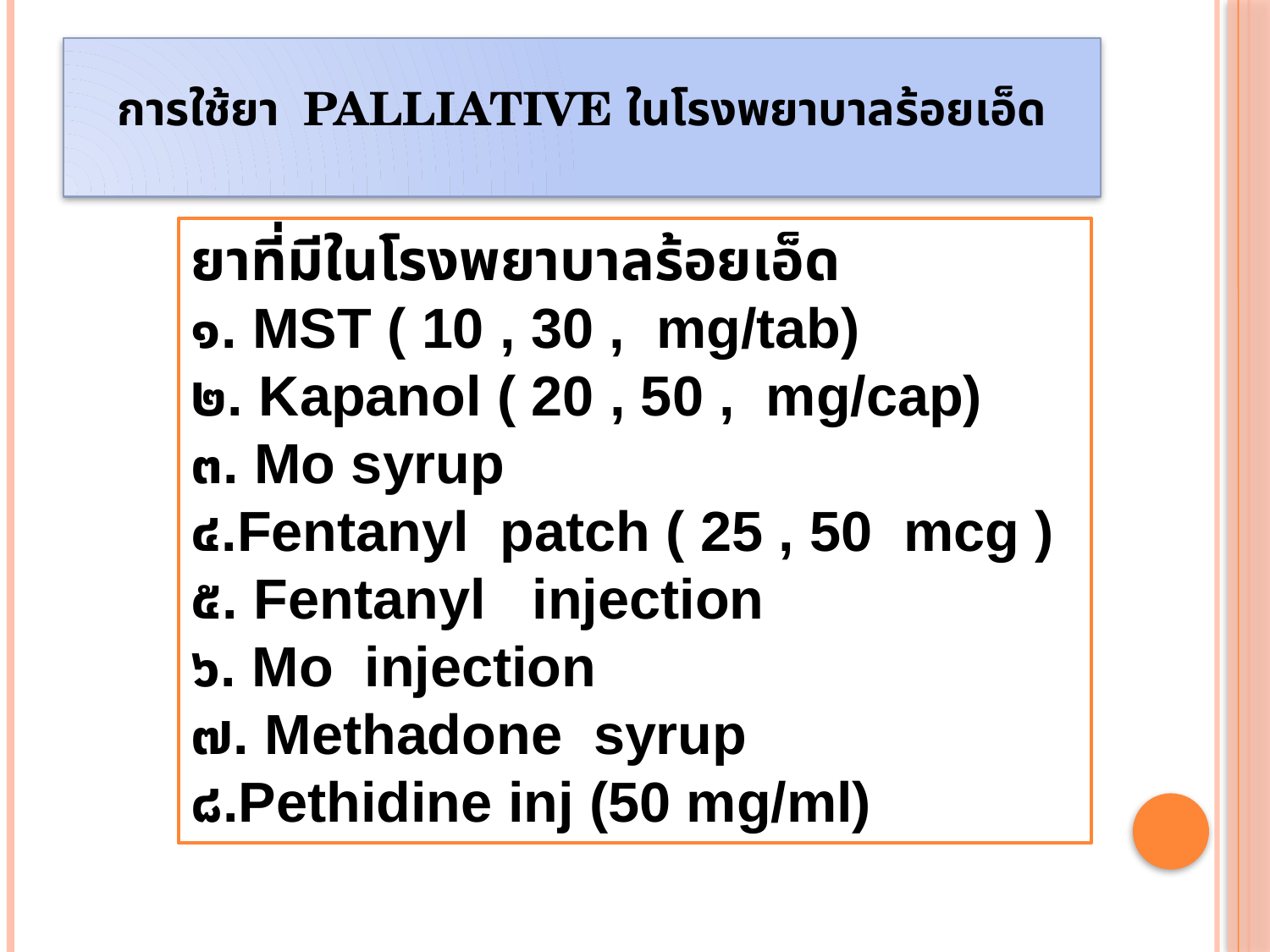

# การใช้ยา  Palliative ในโรงพยาบาลร้อยเอ็ด
ยาที่มีในโรงพยาบาลร้อยเอ็ด
๑. MST ( 10 , 30 ,  mg/tab)
๒. Kapanol ( 20 , 50 ,  mg/cap)
๓. Mo syrup
๔.Fentanyl  patch ( 25 , 50  mcg )
๕. Fentanyl   injection
๖. Mo  injection
๗. Methadone  syrup
๘.Pethidine inj (50 mg/ml)